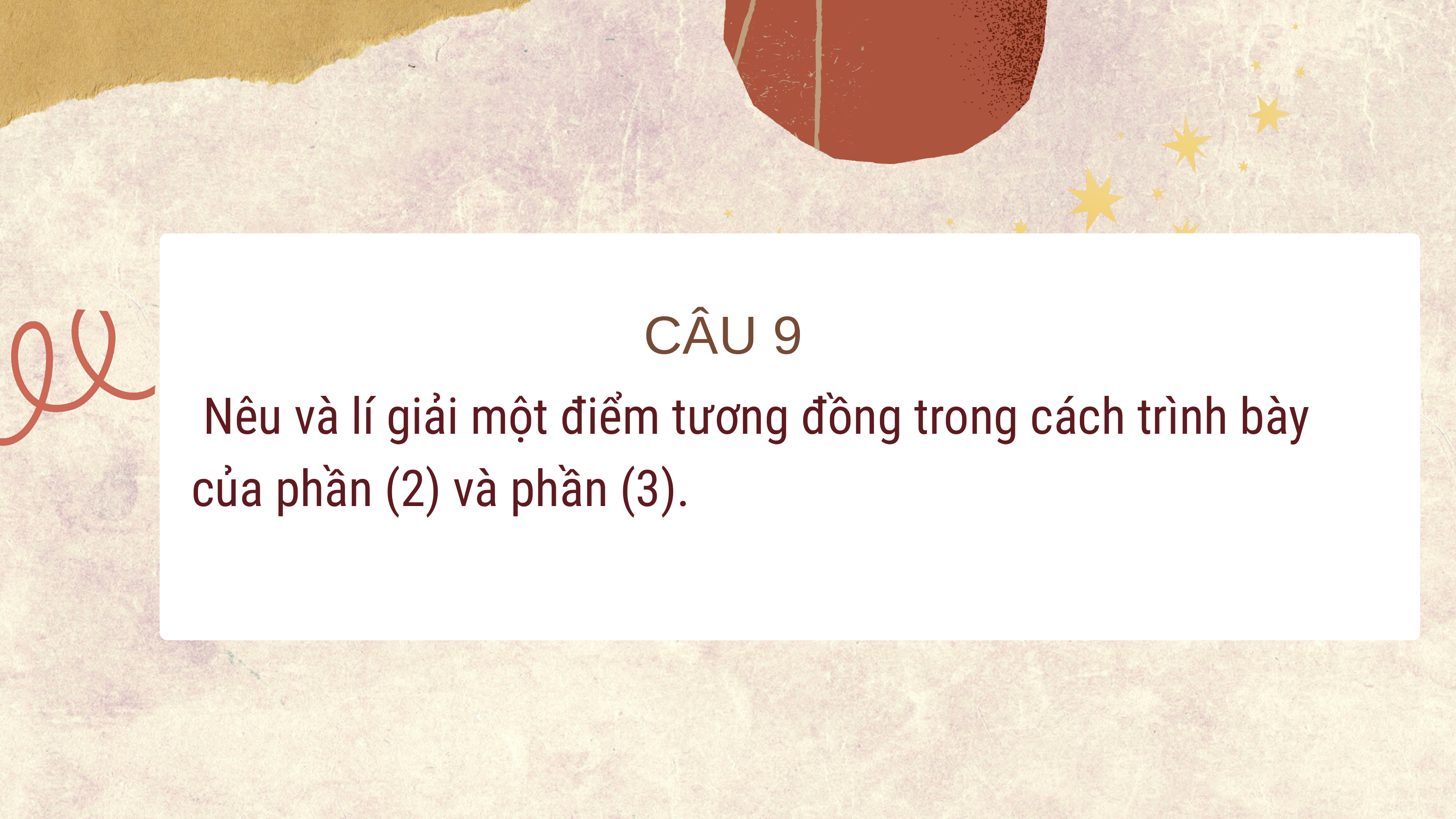

CÂU 9

 Nêu và lí giải một điểm tương đồng trong cách trình bày của phần (2) và phần (3).